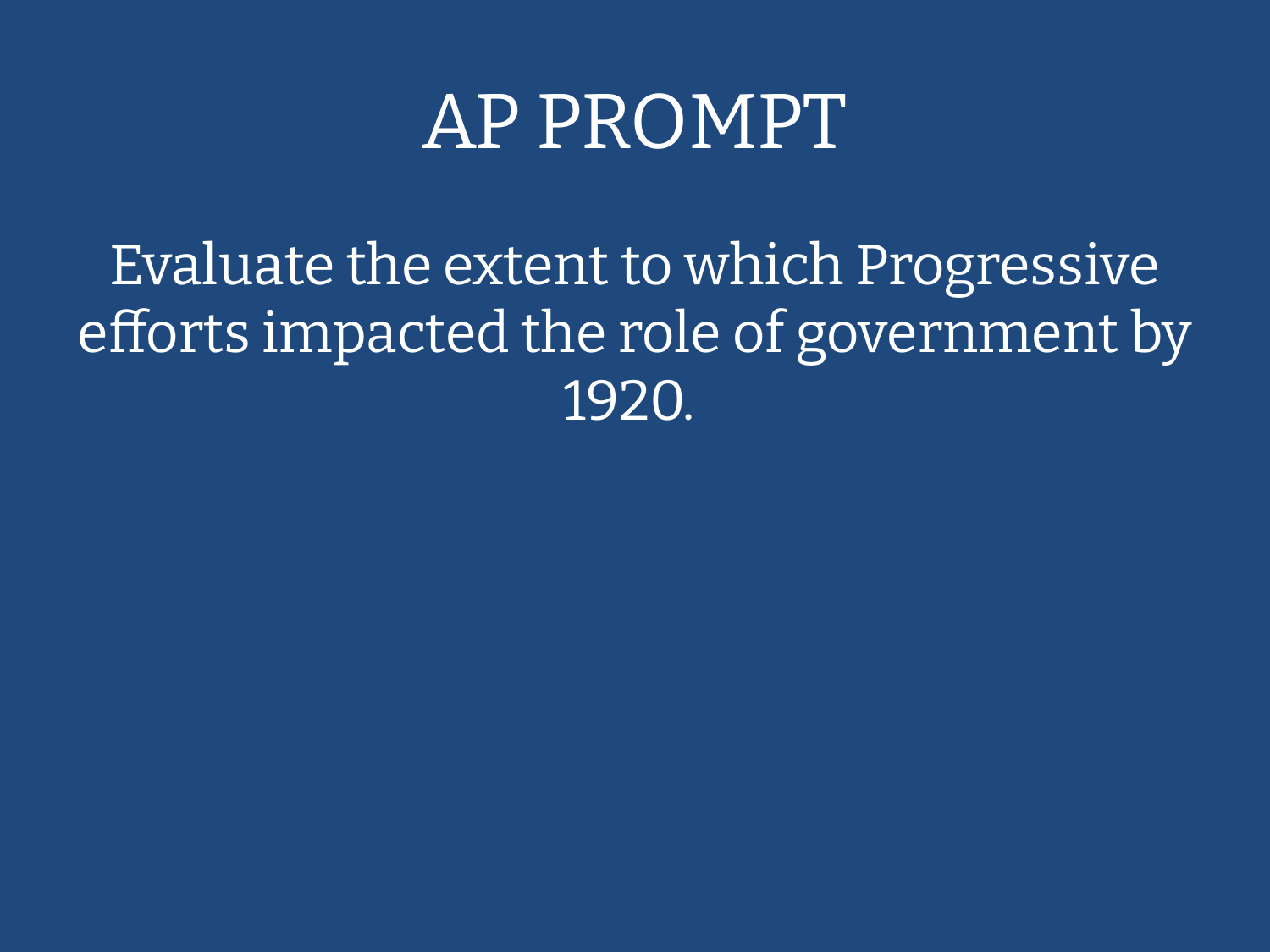

# AP PROMPT
Evaluate the extent to which Progressive efforts impacted the role of government by 1920.